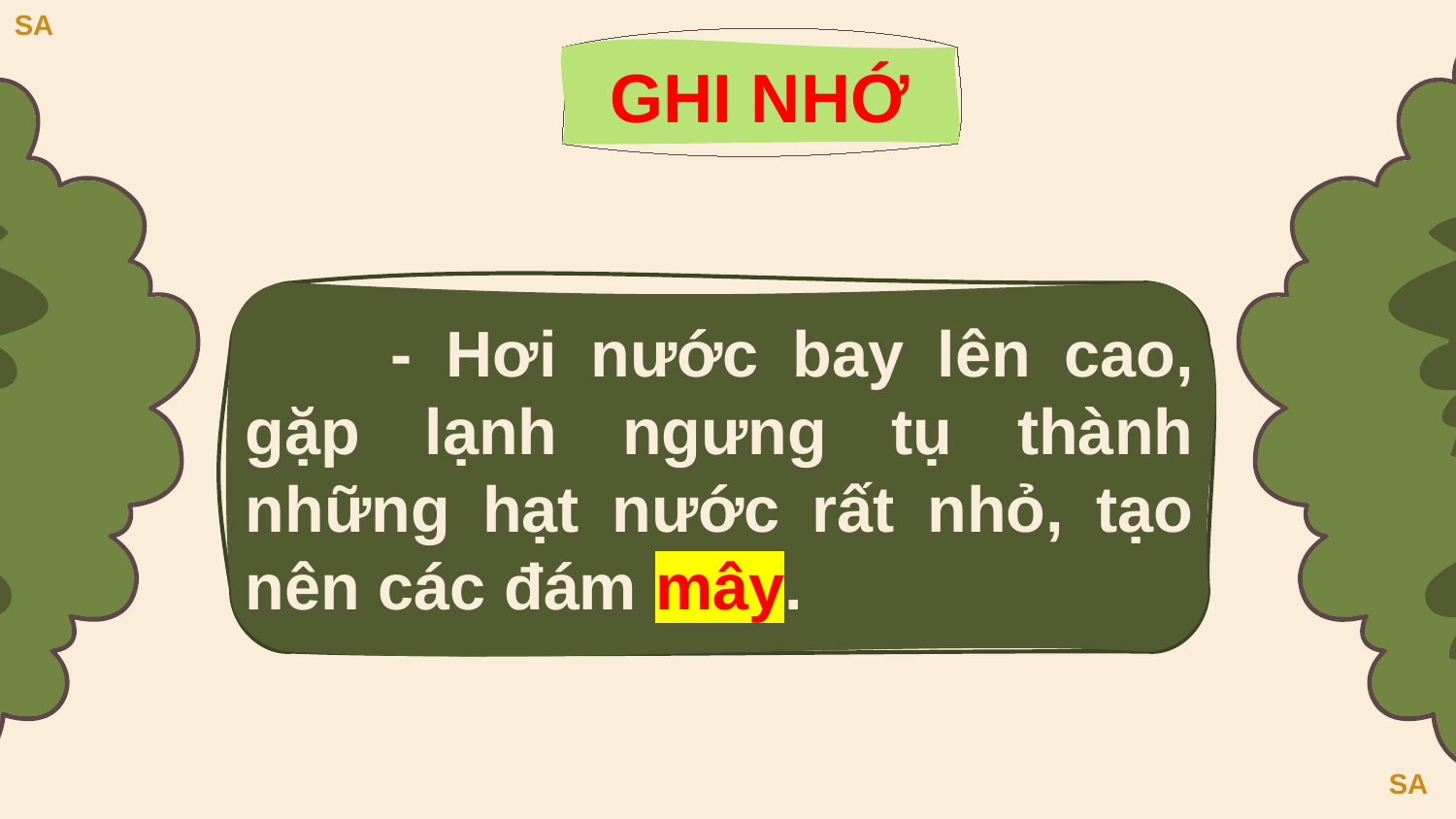

GHI NHỚ
	- Hơi nước bay lên cao, gặp lạnh ngưng tụ thành những hạt nước rất nhỏ, tạo nên các đám mây.